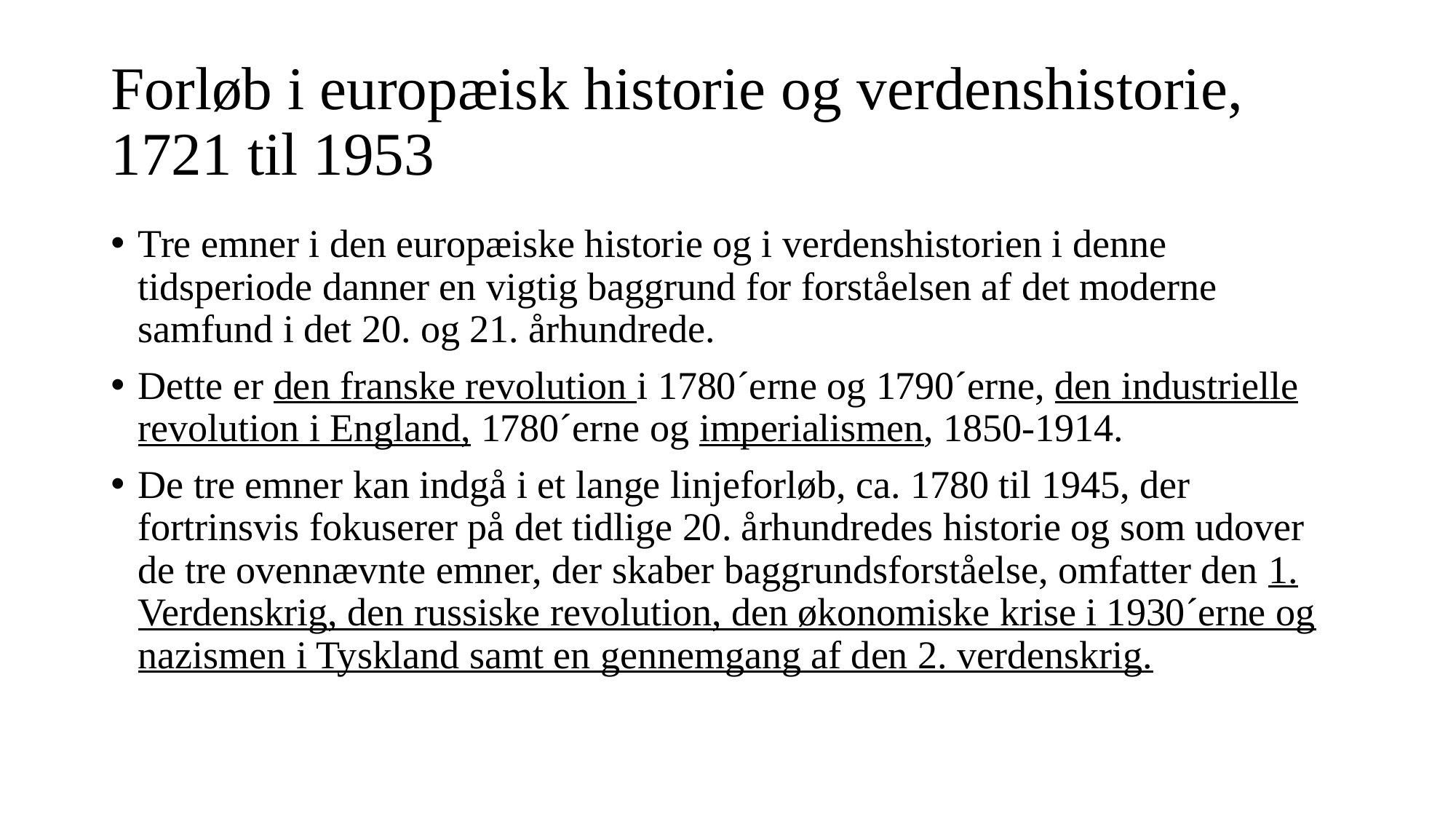

# Forløb i europæisk historie og verdenshistorie, 1721 til 1953
Tre emner i den europæiske historie og i verdenshistorien i denne tidsperiode danner en vigtig baggrund for forståelsen af det moderne samfund i det 20. og 21. århundrede.
Dette er den franske revolution i 1780´erne og 1790´erne, den industrielle revolution i England, 1780´erne og imperialismen, 1850-1914.
De tre emner kan indgå i et lange linjeforløb, ca. 1780 til 1945, der fortrinsvis fokuserer på det tidlige 20. århundredes historie og som udover de tre ovennævnte emner, der skaber baggrundsforståelse, omfatter den 1. Verdenskrig, den russiske revolution, den økonomiske krise i 1930´erne og nazismen i Tyskland samt en gennemgang af den 2. verdenskrig.